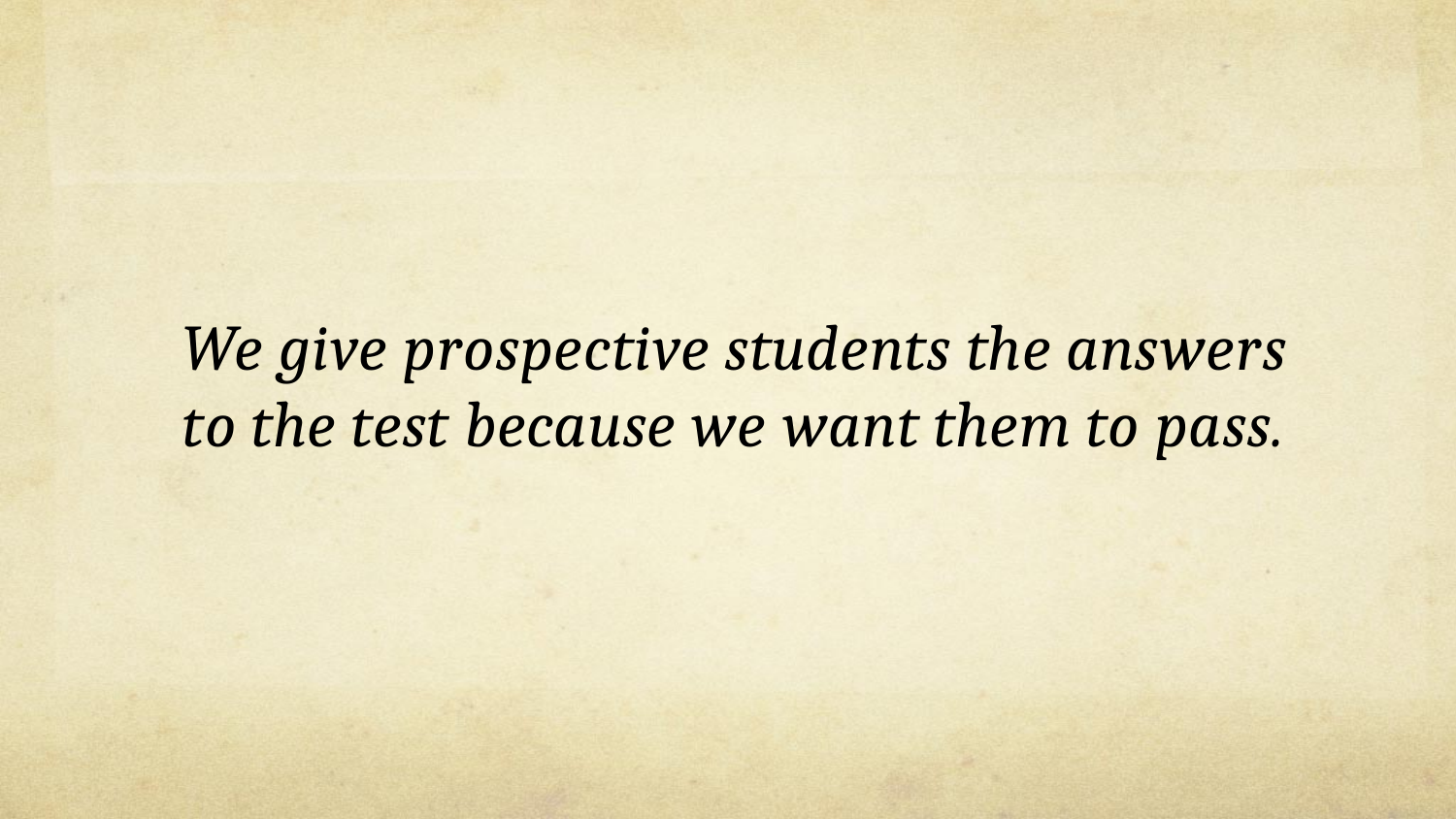

We give prospective students the answers to the test because we want them to pass.